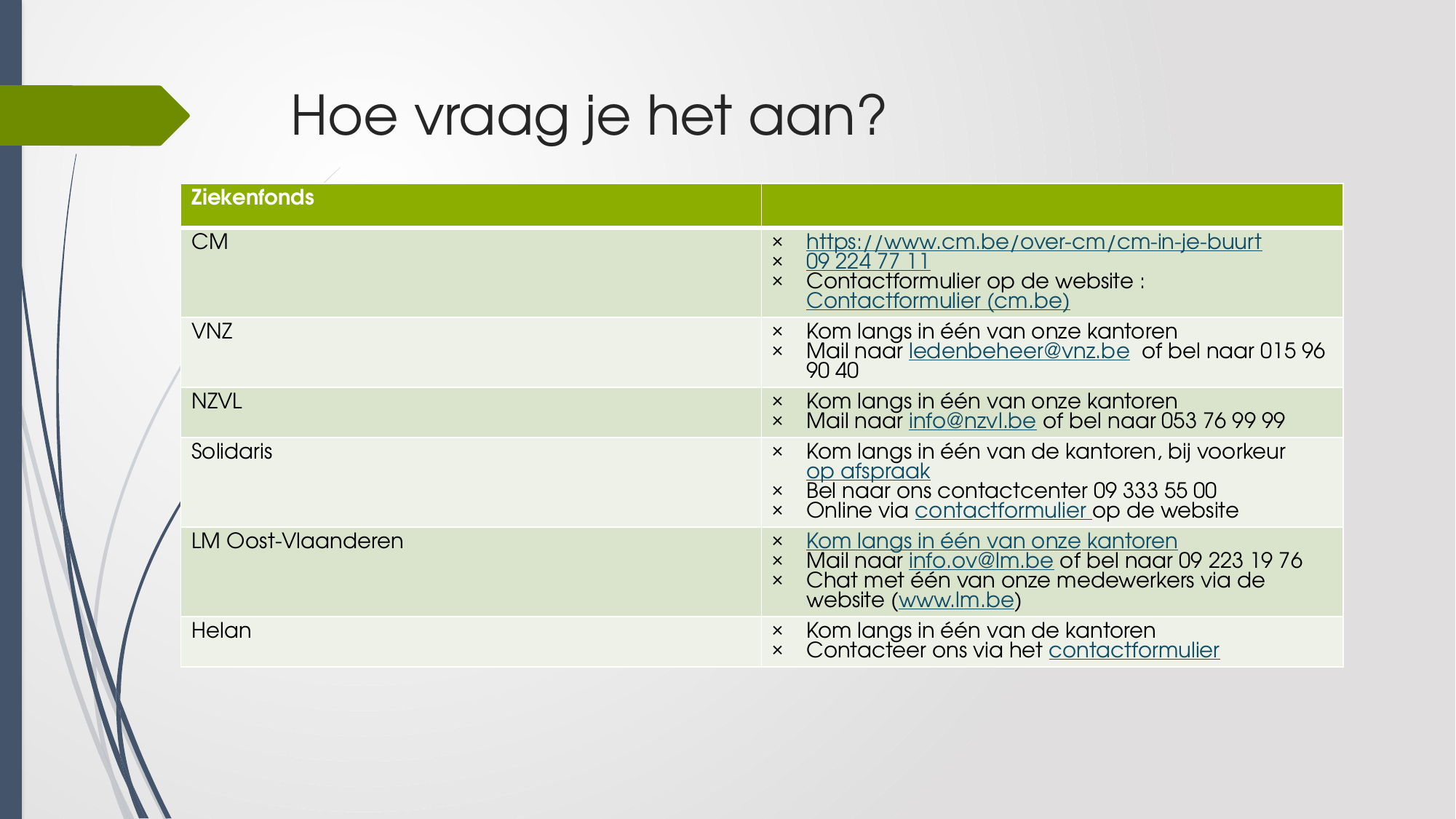

# Hoe vraag je het aan?
| Ziekenfonds |  |
| --- | --- |
| CM | https://www.cm.be/over-cm/cm-in-je-buurt 09 224 77 11 Contactformulier op de website :  Contactformulier (cm.be) |
| VNZ | Kom langs in één van onze kantoren Mail naar ledenbeheer@vnz.be of bel naar 015 96 90 40 |
| NZVL | Kom langs in één van onze kantoren Mail naar info@nzvl.be of bel naar 053 76 99 99 |
| Solidaris | Kom langs in één van de kantoren, bij voorkeur op afspraak Bel naar ons contactcenter 09 333 55 00 Online via contactformulier op de website |
| LM Oost-Vlaanderen | Kom langs in één van onze kantoren Mail naar info.ov@lm.be of bel naar 09 223 19 76 Chat met één van onze medewerkers via de website (www.lm.be) |
| Helan | Kom langs in één van de kantoren Contacteer ons via het contactformulier |